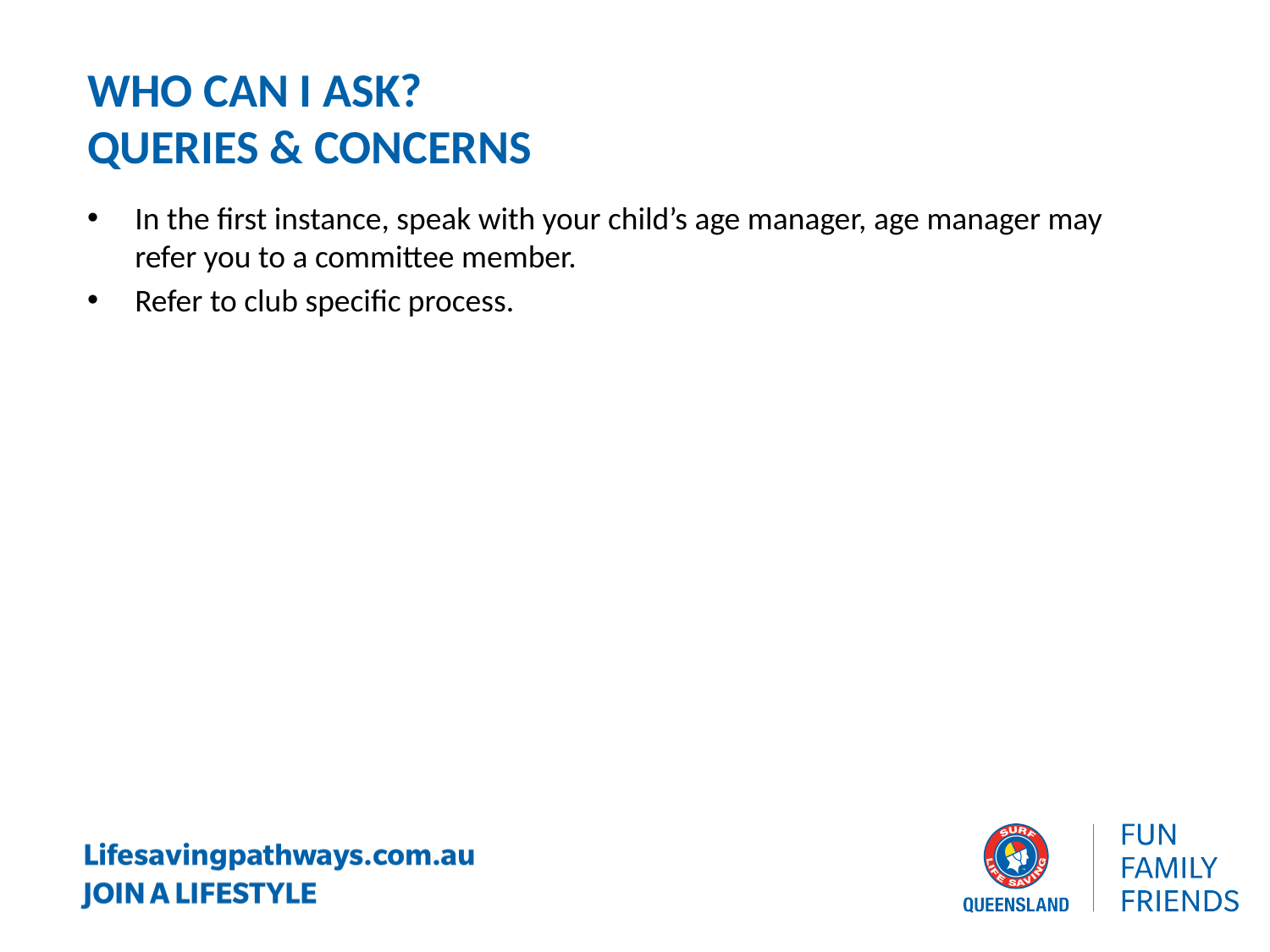

Who Can I ask?
Queries & concerns
In the first instance, speak with your child’s age manager, age manager may refer you to a committee member.
Refer to club specific process.